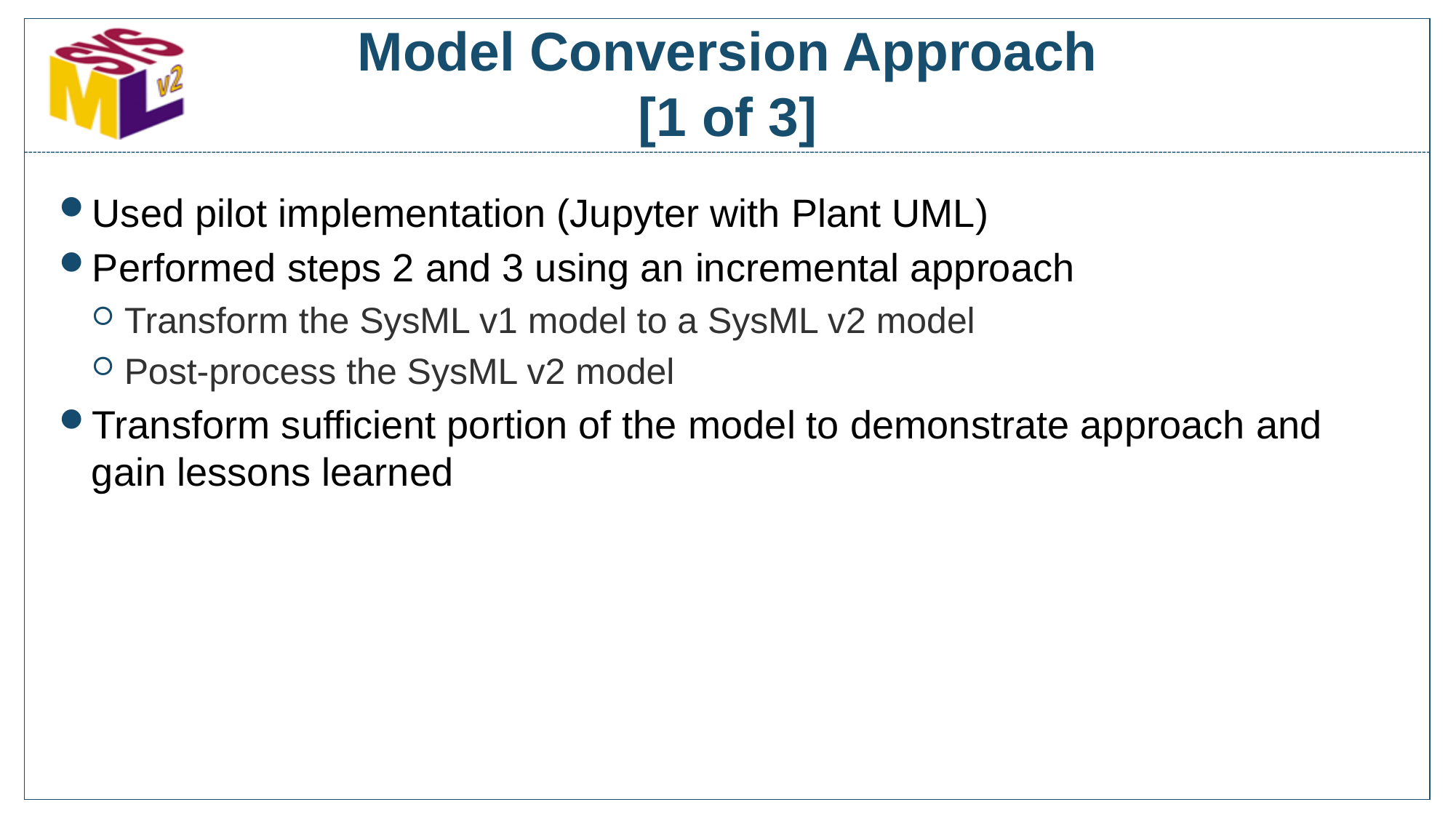

# Model Conversion Approach [1 of 3]
Used pilot implementation (Jupyter with Plant UML)
Performed steps 2 and 3 using an incremental approach
Transform the SysML v1 model to a SysML v2 model
Post-process the SysML v2 model
Transform sufficient portion of the model to demonstrate approach and gain lessons learned
Copyright © 2019-2023 by Sanford Friedenthal
09 June 2023